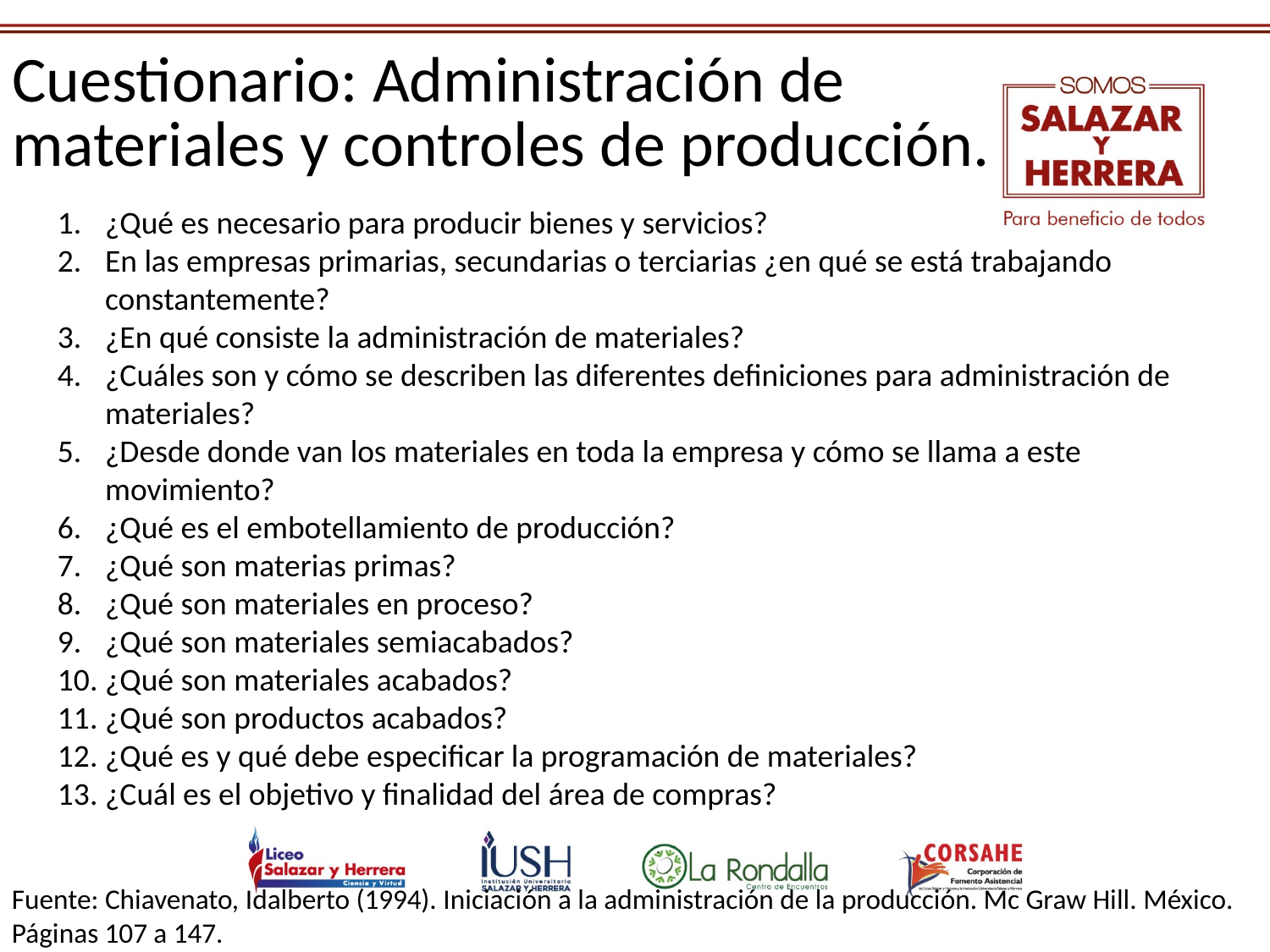

Cuestionario: Administración de materiales y controles de producción.
¿Qué es necesario para producir bienes y servicios?
En las empresas primarias, secundarias o terciarias ¿en qué se está trabajando constantemente?
¿En qué consiste la administración de materiales?
¿Cuáles son y cómo se describen las diferentes definiciones para administración de materiales?
¿Desde donde van los materiales en toda la empresa y cómo se llama a este movimiento?
¿Qué es el embotellamiento de producción?
¿Qué son materias primas?
¿Qué son materiales en proceso?
¿Qué son materiales semiacabados?
¿Qué son materiales acabados?
¿Qué son productos acabados?
¿Qué es y qué debe especificar la programación de materiales?
¿Cuál es el objetivo y finalidad del área de compras?
Fuente: Chiavenato, Idalberto (1994). Iniciación a la administración de la producción. Mc Graw Hill. México. Páginas 107 a 147.